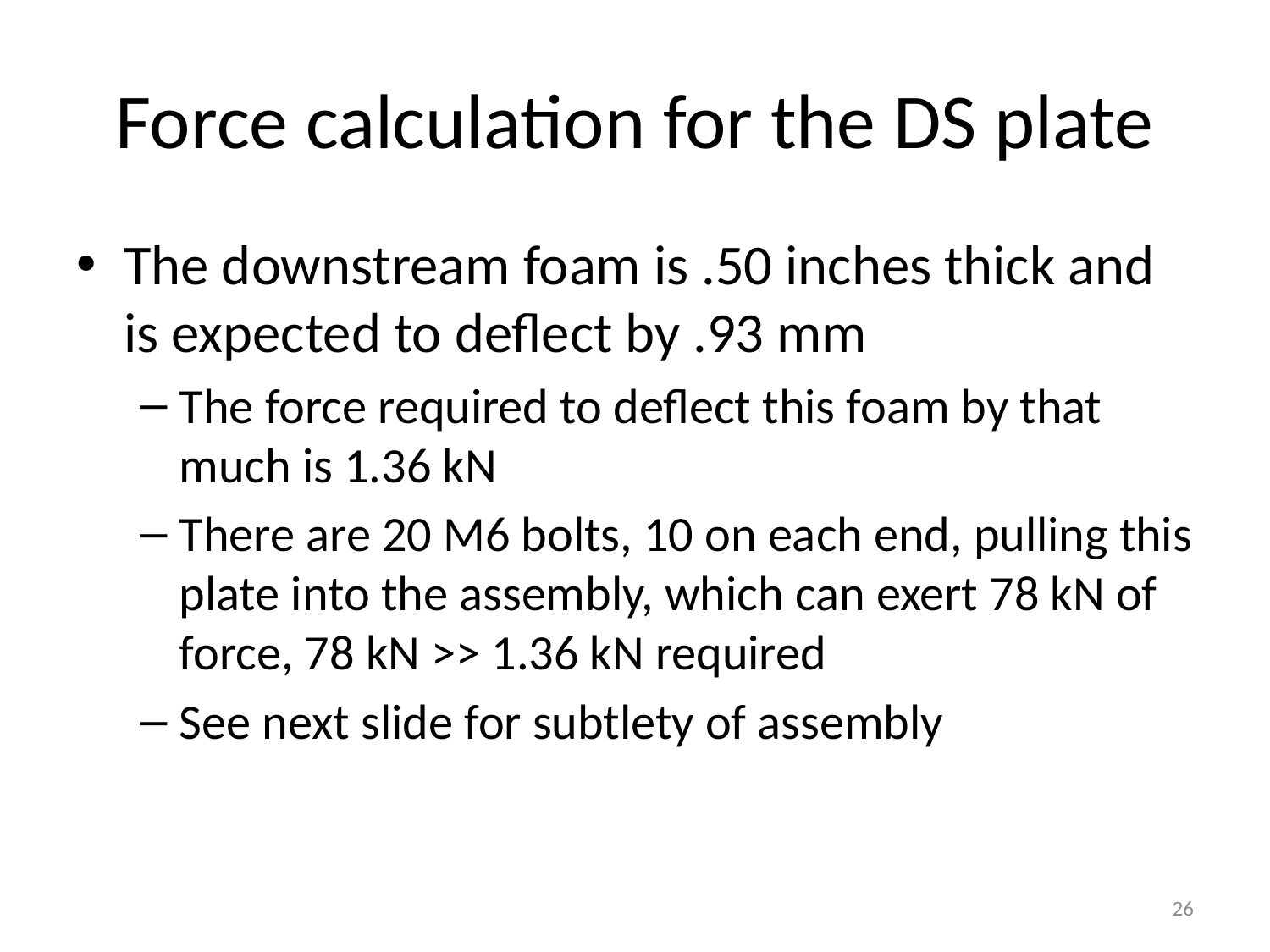

# Force calculation for the DS plate
The downstream foam is .50 inches thick and is expected to deflect by .93 mm
The force required to deflect this foam by that much is 1.36 kN
There are 20 M6 bolts, 10 on each end, pulling this plate into the assembly, which can exert 78 kN of force, 78 kN >> 1.36 kN required
See next slide for subtlety of assembly

26